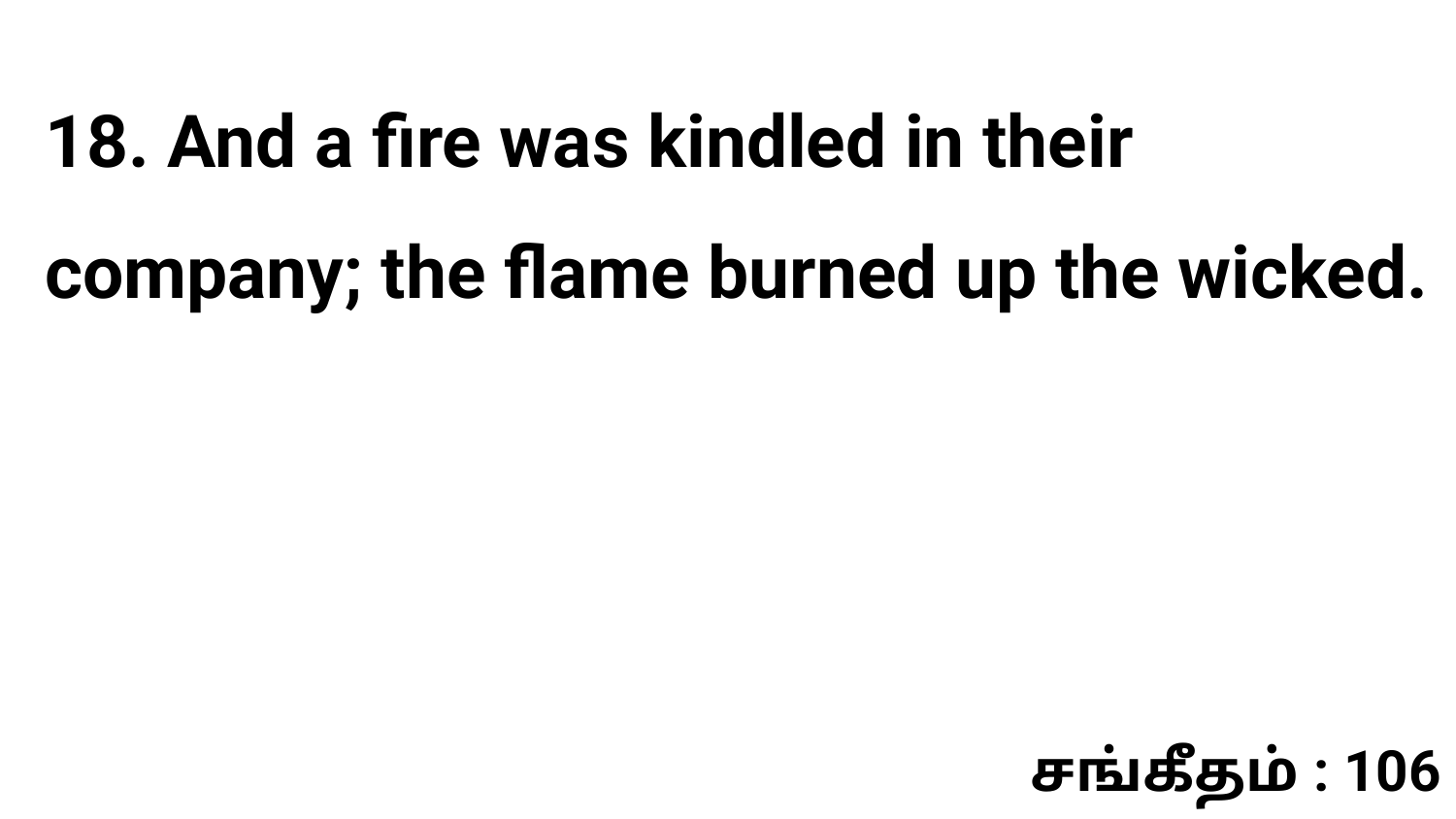

18. And a fire was kindled in their company; the flame burned up the wicked.
சங்கீதம் : 106